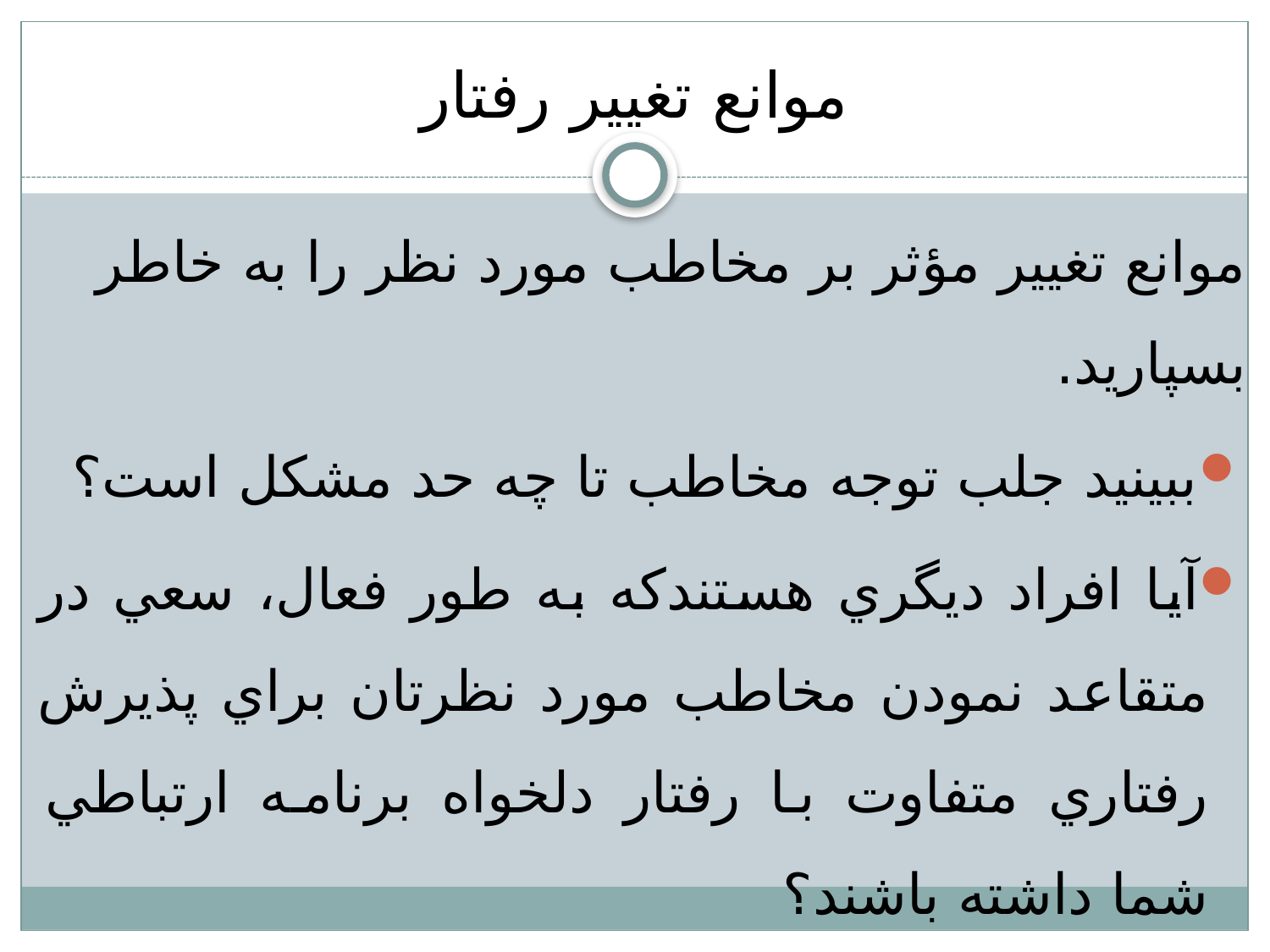

# موانع تغییر رفتار
موانع تغيير مؤثر بر مخاطب مورد نظر را به خاطر بسپاريد.
ببينيد جلب توجه مخاطب تا چه حد مشكل است؟
آيا افراد ديگري هستندكه به طور فعال، سعي در متقاعد نمودن مخاطب مورد نظرتان براي پذيرش رفتاري متفاوت با رفتار دلخواه برنامه ارتباطي شما داشته باشند؟
آيا رفتار ديگري هست كه مخاطب شما مجبور باشد در زمان مورد نظر براي رفتار دلخواه شما يا به جاي آن انجام دهد